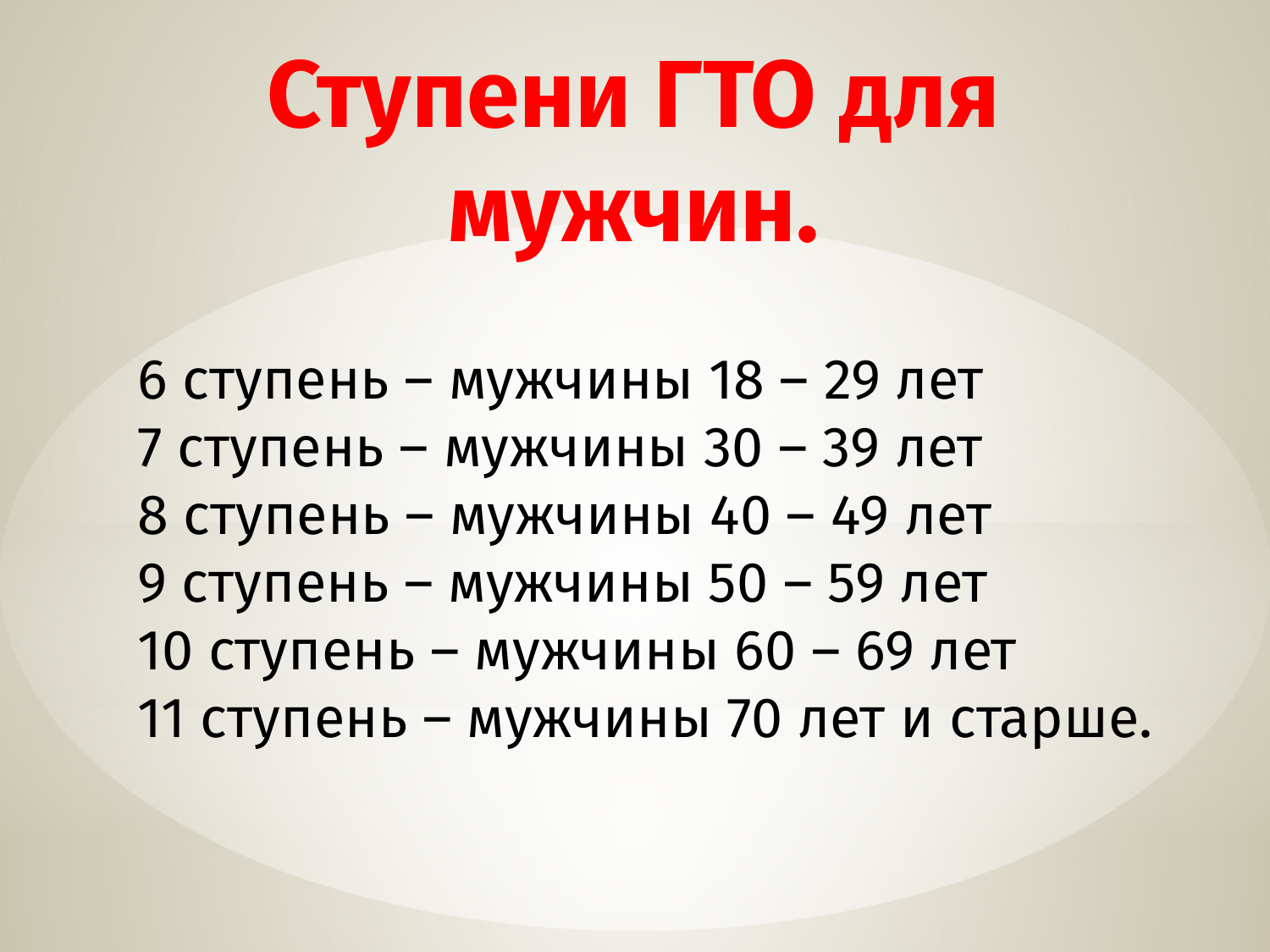

Ступени ГТО для мужчин.
6 ступень – мужчины 18 – 29 лет
7 ступень – мужчины 30 – 39 лет
8 ступень – мужчины 40 – 49 лет
9 ступень – мужчины 50 – 59 лет
10 ступень – мужчины 60 – 69 лет
11 ступень – мужчины 70 лет и старше.